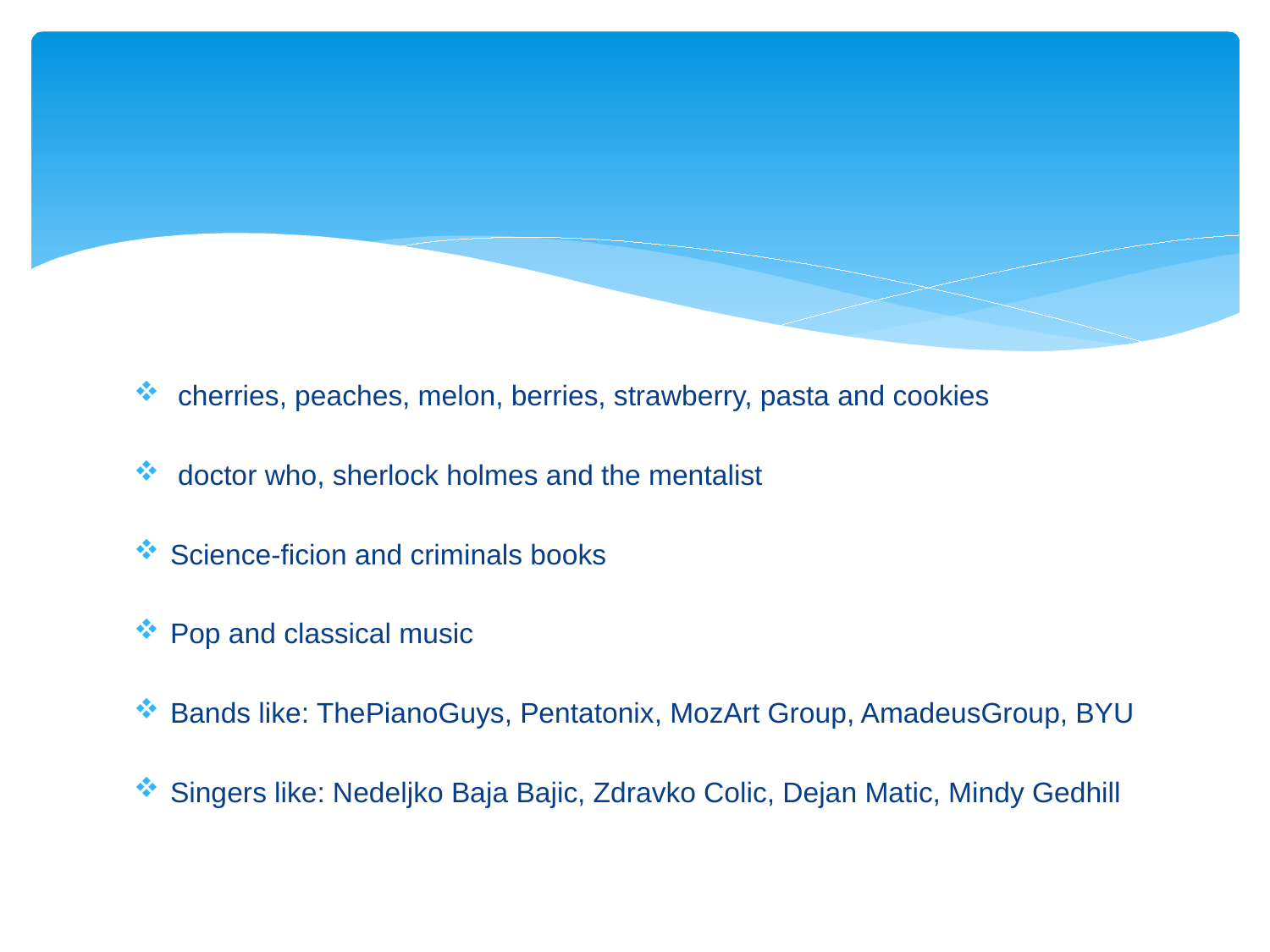

cherries, peaches, melon, berries, strawberry, pasta and cookies

 doctor who, sherlock holmes and the mentalist

Science-ficion and criminals books

Pop and classical music

Bands like: ThePianoGuys, Pentatonix, MozArt Group, AmadeusGroup, BYU

Singers like: Nedeljko Baja Bajic, Zdravko Colic, Dejan Matic, Mindy Gedhill